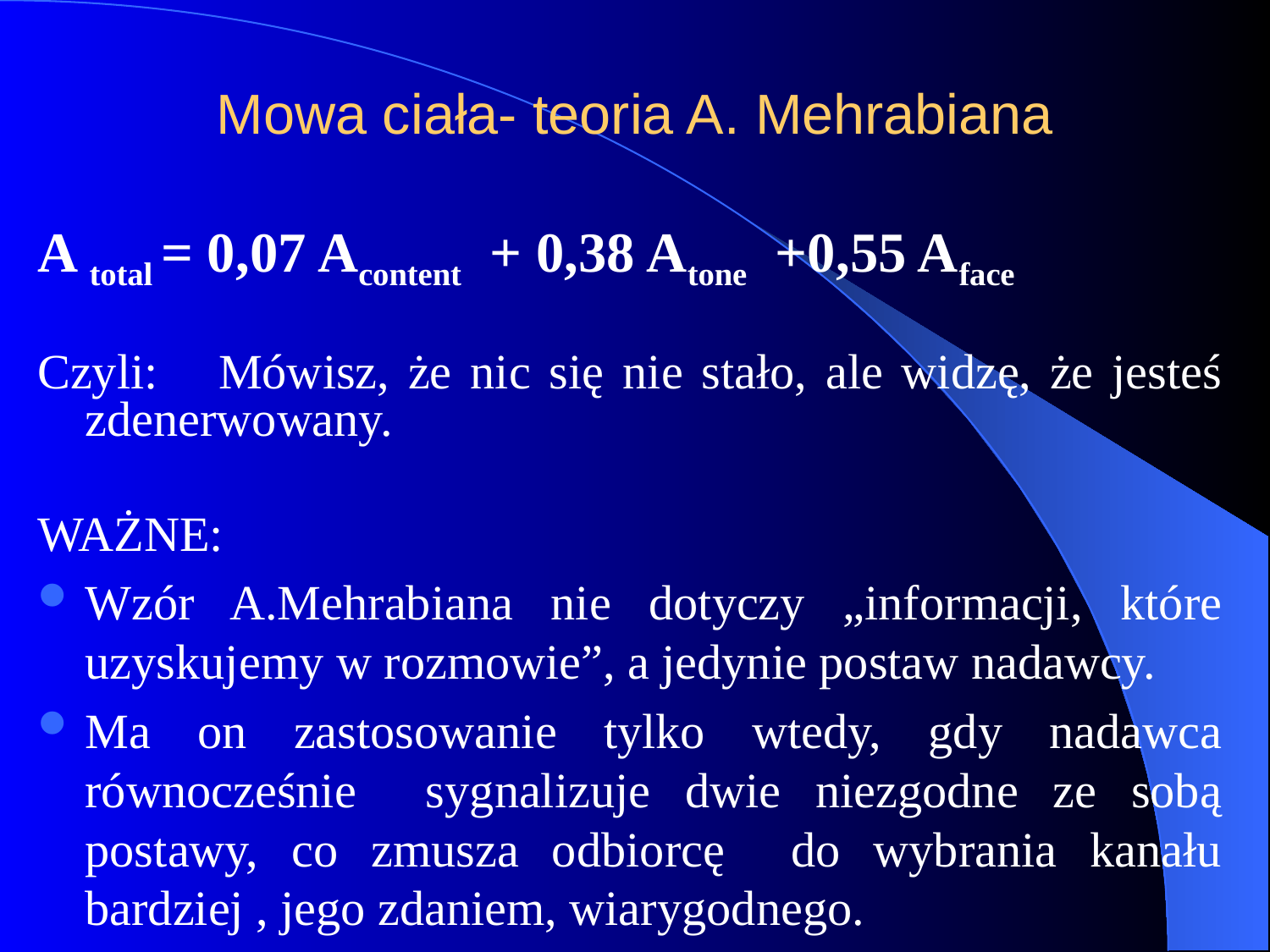

# Mowa ciała- teoria A. Mehrabiana
A total = 0,07 Acontent  + 0,38 Atone  +0,55 Aface

Czyli: 	Mówisz, że nic się nie stało, ale widzę, że jesteś zdenerwowany.

WAŻNE:
Wzór A.Mehrabiana nie dotyczy „informacji, które uzyskujemy w rozmowie”, a jedynie postaw nadawcy.
Ma on zastosowanie tylko wtedy, gdy nadawca równocześnie  sygnalizuje dwie niezgodne ze sobą postawy, co zmusza odbiorcę  do wybrania kanału bardziej , jego zdaniem, wiarygodnego.